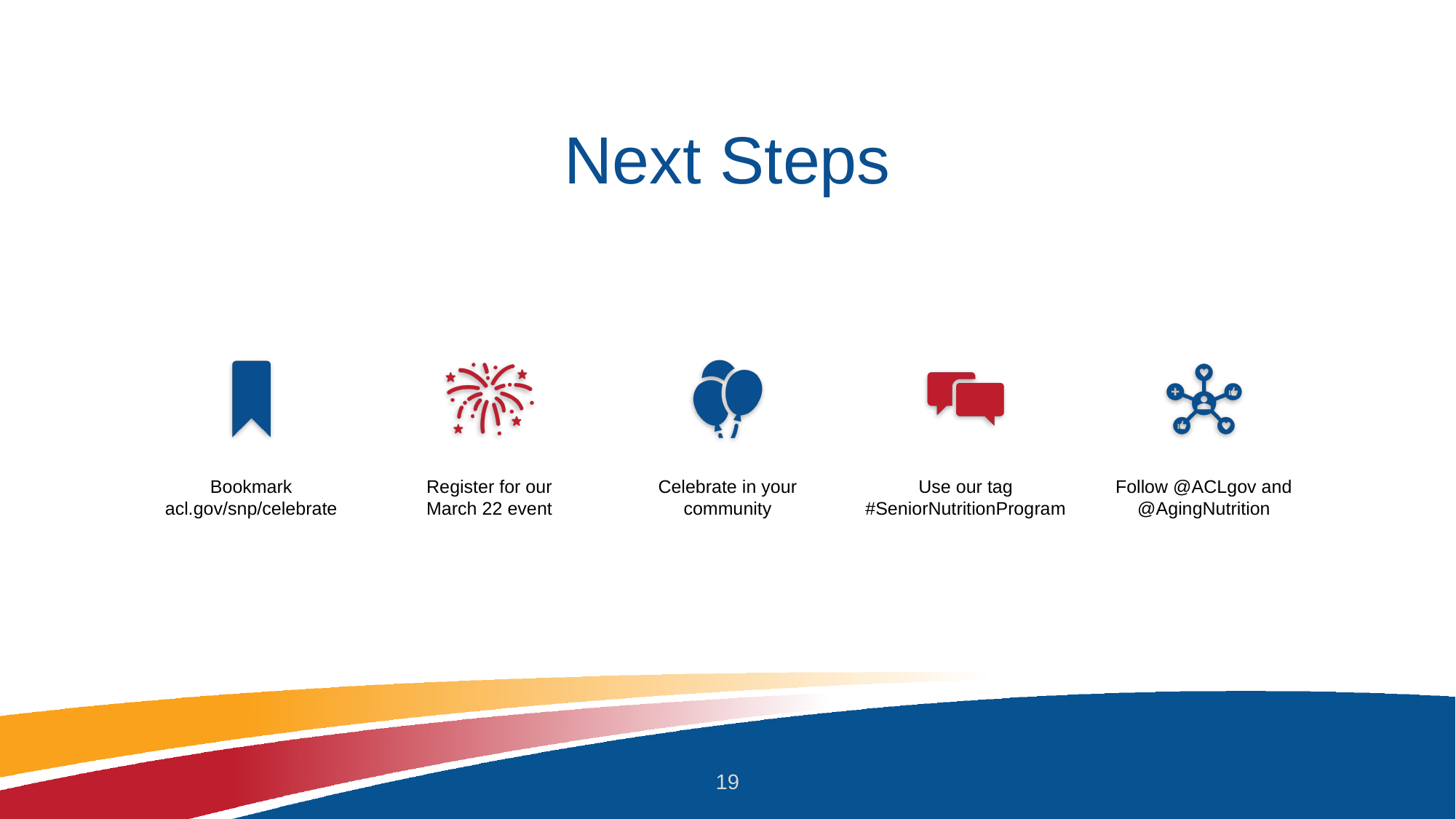

# Next Steps
Bookmark acl.gov/snp/celebrate
Register for our March 22 event
Celebrate in your community
Use our tag #SeniorNutritionProgram
Follow @ACLgov and @AgingNutrition
19